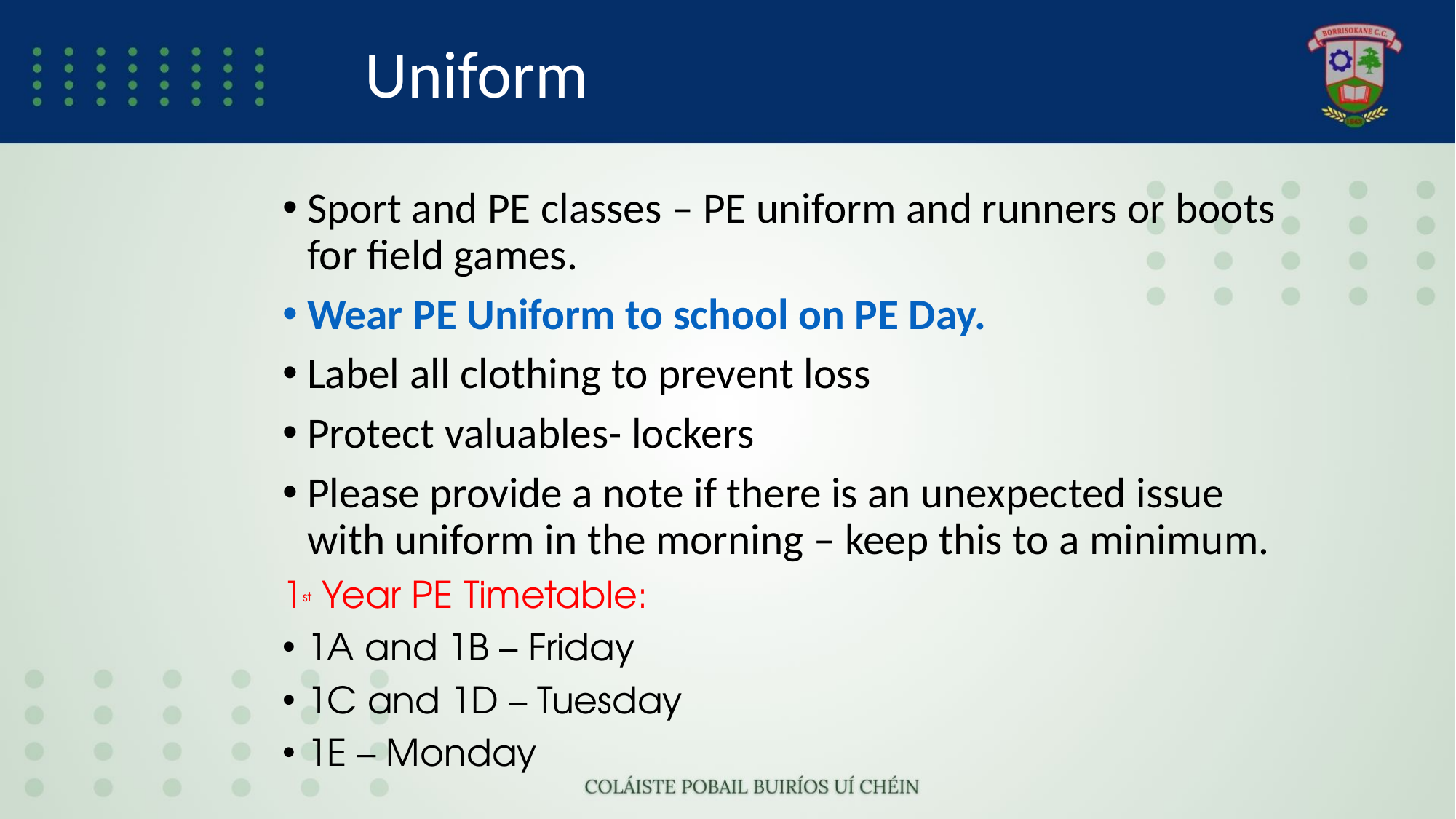

# Uniform
Sport and PE classes – PE uniform and runners or boots for field games.
Wear PE Uniform to school on PE Day.
Label all clothing to prevent loss
Protect valuables- lockers
Please provide a note if there is an unexpected issue with uniform in the morning – keep this to a minimum.
1st Year PE Timetable:
1A and 1B – Friday
1C and 1D – Tuesday
1E – Monday